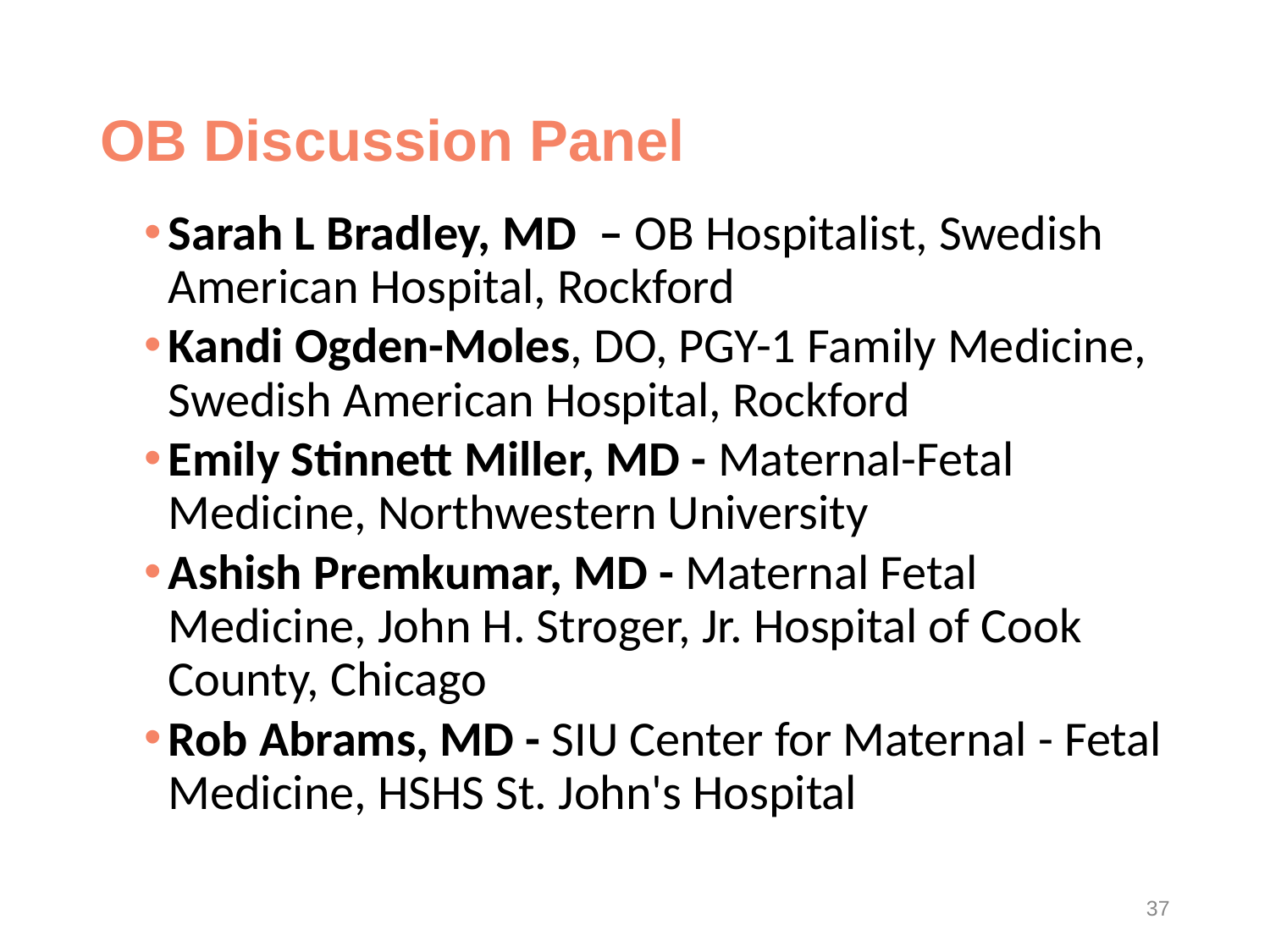

# OB Discussion Panel
Sarah L Bradley, MD  – OB Hospitalist, Swedish American Hospital, Rockford
Kandi Ogden-Moles, DO, PGY-1 Family Medicine, Swedish American Hospital, Rockford
Emily Stinnett Miller, MD - Maternal-Fetal Medicine, Northwestern University
Ashish Premkumar, MD - Maternal Fetal Medicine, John H. Stroger, Jr. Hospital of Cook County, Chicago
Rob Abrams, MD - SIU Center for Maternal - Fetal Medicine, HSHS St. John's Hospital

37